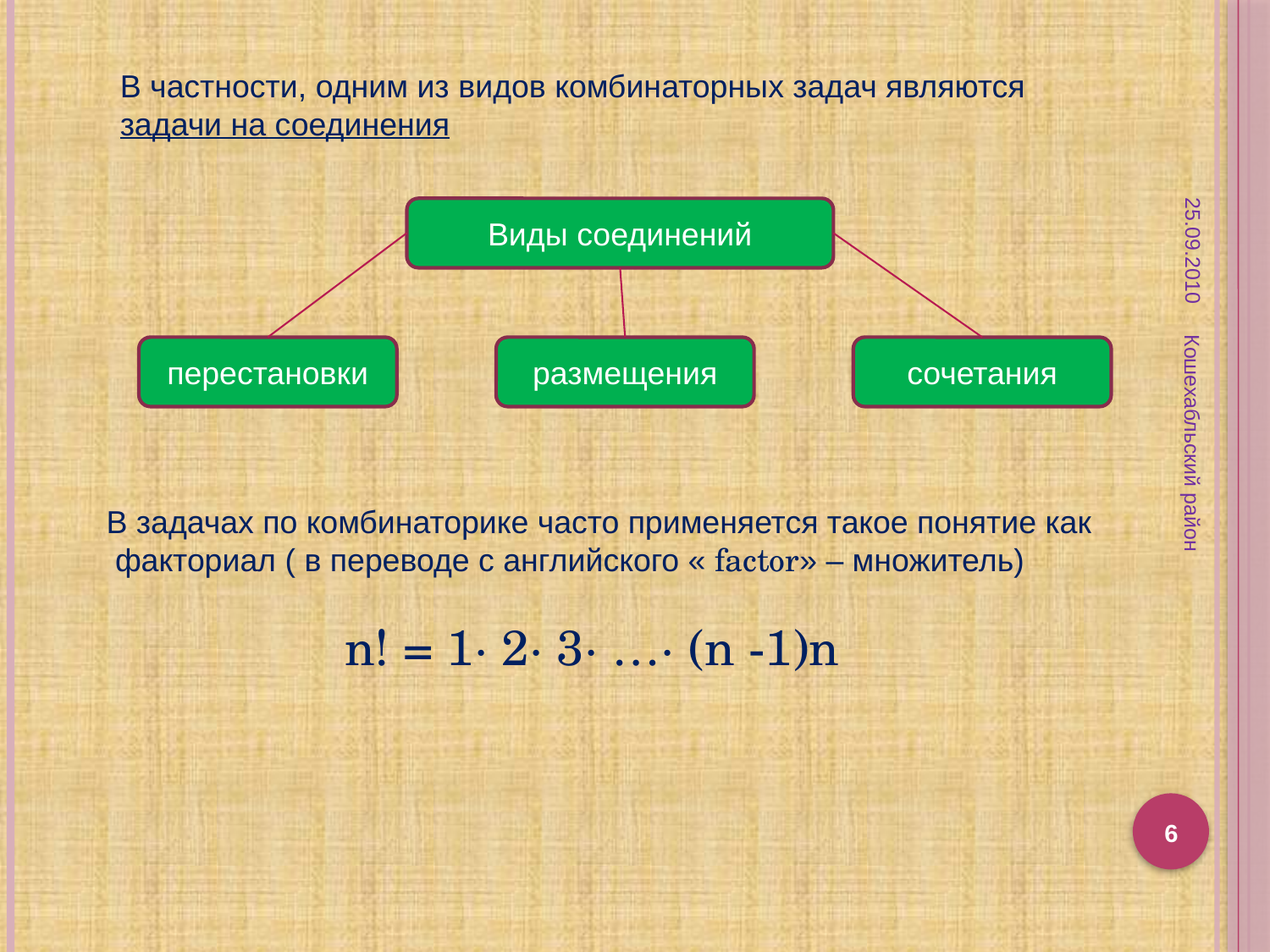

В частности, одним из видов комбинаторных задач являются
задачи на соединения

25.09.2010
Виды соединений
перестановки
размещения
сочетания
В задачах по комбинаторике часто применяется такое понятие как
 факториал ( в переводе с английского « factor» – множитель)

n! = 1· 2· 3· …· (n -1)n
Кошехабльский район
6